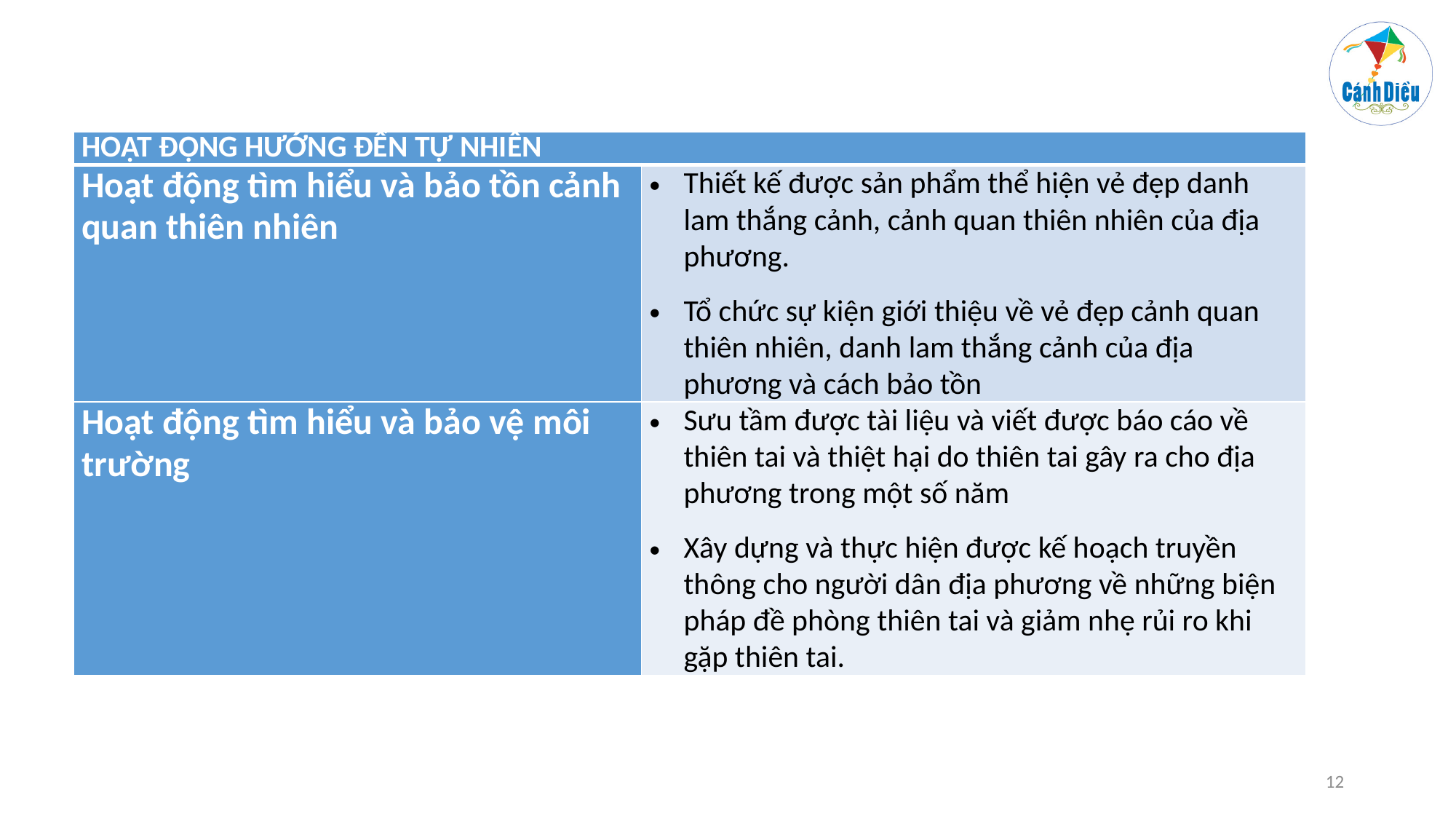

#
| HOẠT ĐỘNG HƯỚNG ĐẾN TỰ NHIÊN |  |
| --- | --- |
| Hoạt động tìm hiểu và bảo tồn cảnh quan thiên nhiên | Thiết kế được sản phẩm thể hiện vẻ đẹp danh lam thắng cảnh, cảnh quan thiên nhiên của địa phương. Tổ chức sự kiện giới thiệu về vẻ đẹp cảnh quan thiên nhiên, danh lam thắng cảnh của địa phương và cách bảo tồn |
| Hoạt động tìm hiểu và bảo vệ môi trường | Sưu tầm được tài liệu và viết được báo cáo về thiên tai và thiệt hại do thiên tai gây ra cho địa phương trong một số năm Xây dựng và thực hiện được kế hoạch truyền thông cho người dân địa phương về những biện pháp đề phòng thiên tai và giảm nhẹ rủi ro khi gặp thiên tai. |
12